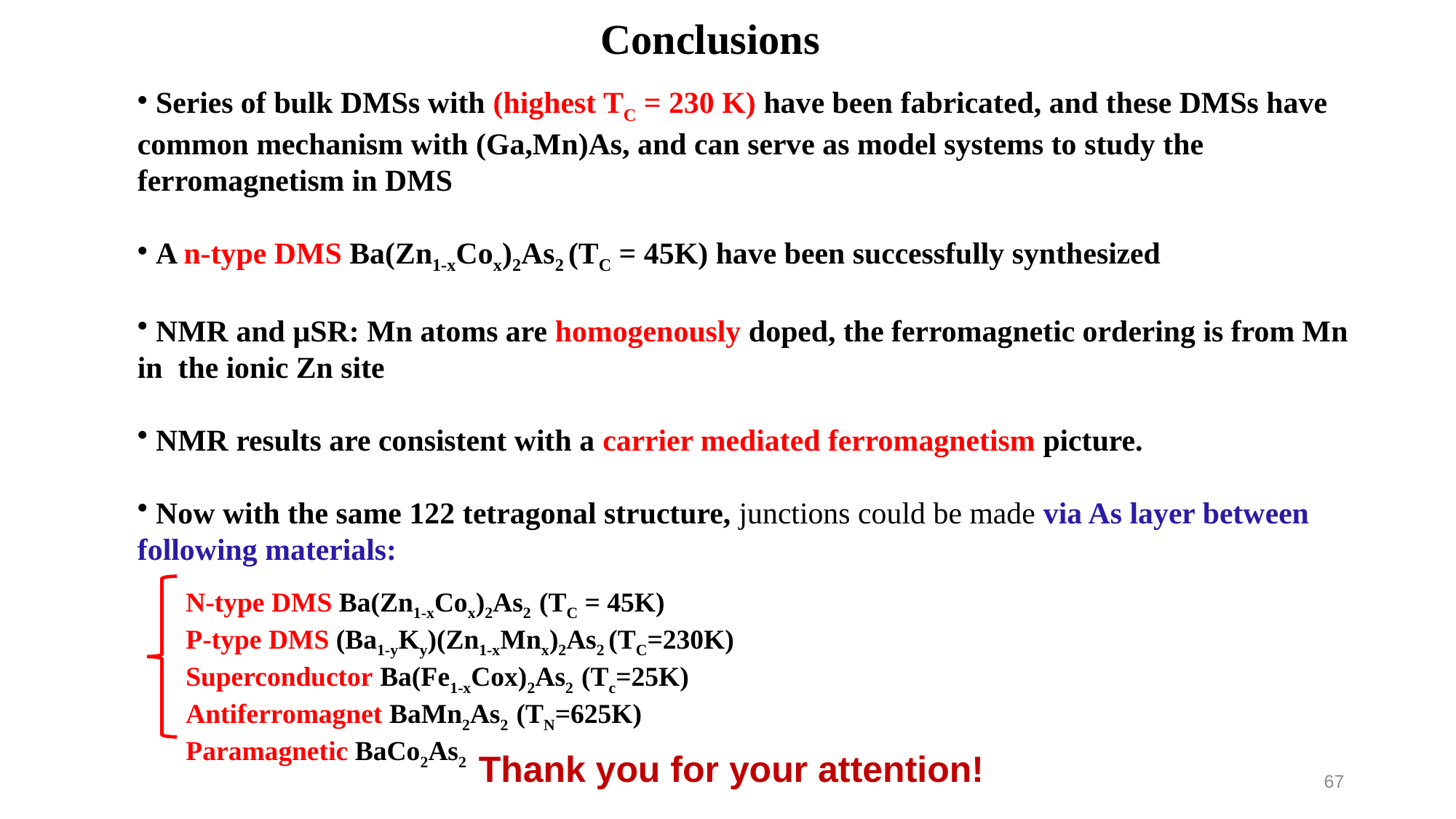

Conclusions
 Series of bulk DMSs with (highest TC = 230 K) have been fabricated, and these DMSs have common mechanism with (Ga,Mn)As, and can serve as model systems to study the ferromagnetism in DMS

 A n-type DMS Ba(Zn1-xCox)2As2 (TC = 45K) have been successfully synthesized

 NMR and μSR: Mn atoms are homogenously doped, the ferromagnetic ordering is from Mn in  the ionic Zn site

 NMR results are consistent with a carrier mediated ferromagnetism picture.

 Now with the same 122 tetragonal structure, junctions could be made via As layer between following materials:

       N-type DMS Ba(Zn1-xCox)2As2  (TC = 45K)
       P-type DMS (Ba1-yKy)(Zn1-xMnx)2As2 (TC=230K)
       Superconductor Ba(Fe1-xCox)2As2  (Tc=25K)
       Antiferromagnet BaMn2As2  (TN=625K)
       Paramagnetic BaCo2As2

Thank you for your attention!
67